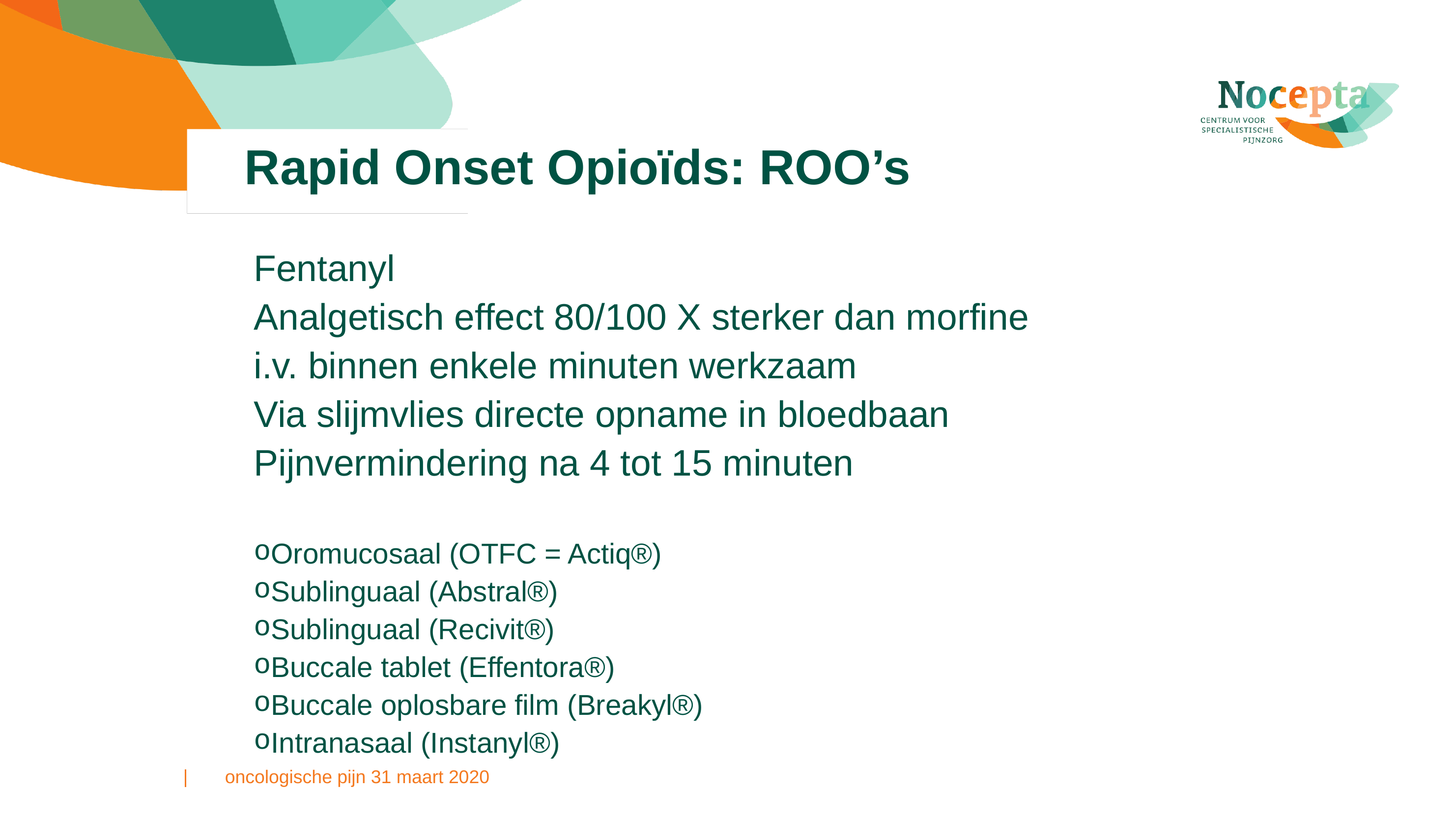

# Rapid Onset Opioïds: ROO’s
Fentanyl
Analgetisch effect 80/100 X sterker dan morfine
i.v. binnen enkele minuten werkzaam
Via slijmvlies directe opname in bloedbaan
Pijnvermindering na 4 tot 15 minuten

Oromucosaal (OTFC = Actiq®)
Sublinguaal (Abstral®)
Sublinguaal (Recivit®)
Buccale tablet (Effentora®)
Buccale oplosbare film (Breakyl®)
Intranasaal (Instanyl®)
oncologische pijn 31 maart 2020